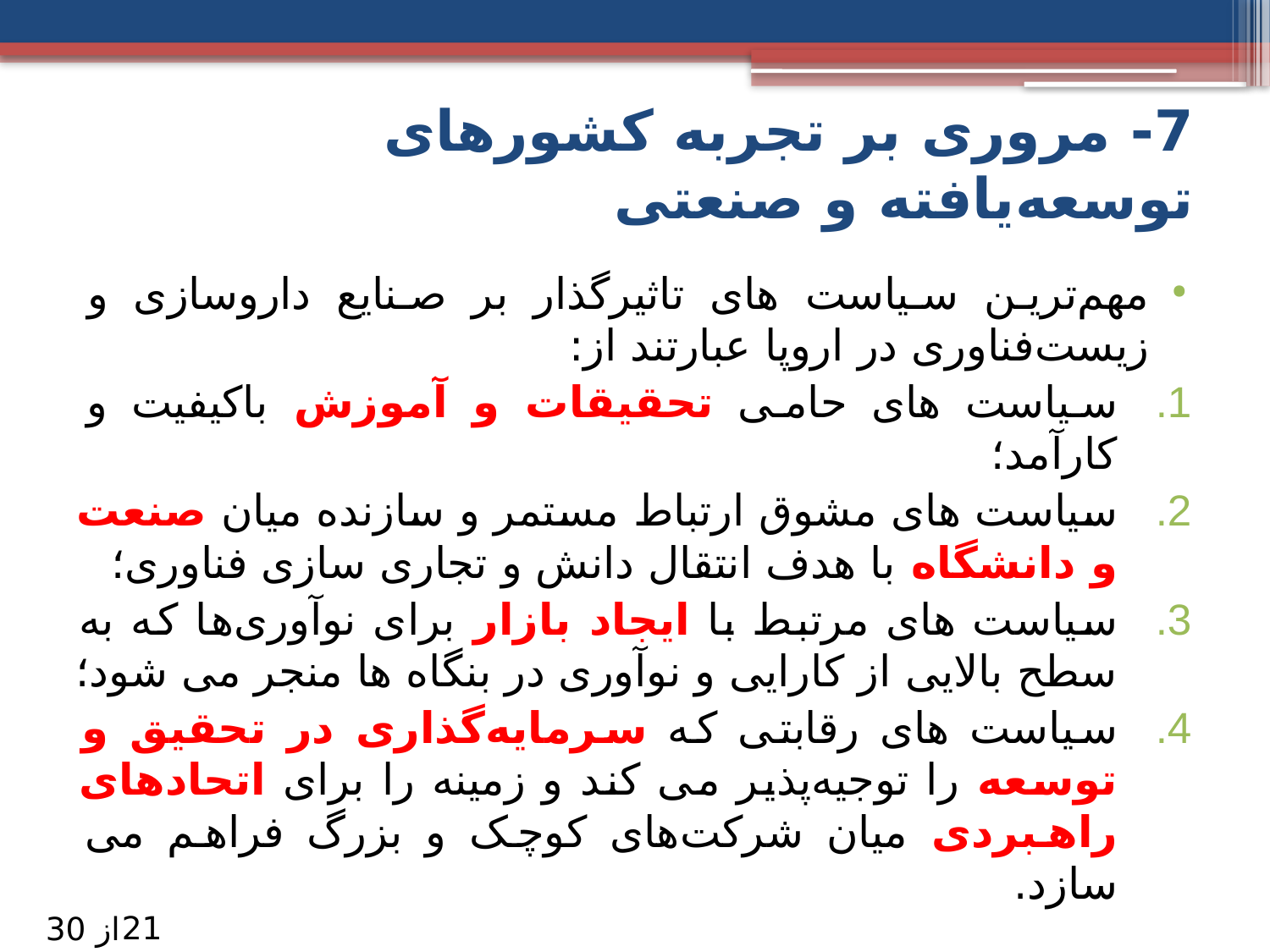

# 7- مروری بر تجربه کشورهای توسعه‌یافته و صنعتی
مهم‌ترین سیاست های تاثیرگذار بر صنایع داروسازی و زیست‌فناوری در اروپا عبارتند از:
سیاست های حامی تحقیقات و آموزش باکیفیت و کارآمد؛
سیاست های مشوق ارتباط مستمر و سازنده میان صنعت و دانشگاه با هدف انتقال دانش و تجاری سازی فناوری؛
سیاست های مرتبط با ایجاد بازار برای نوآوری‌ها که به سطح بالایی از کارایی و نوآوری در بنگاه ها منجر می شود؛
سیاست های رقابتی که سرمایه‌گذاری در تحقیق و توسعه را توجیه‌پذیر می کند و زمینه را برای اتحادهای راهبردی میان شرکت‌های کوچک و بزرگ فراهم می سازد.

21
از 30